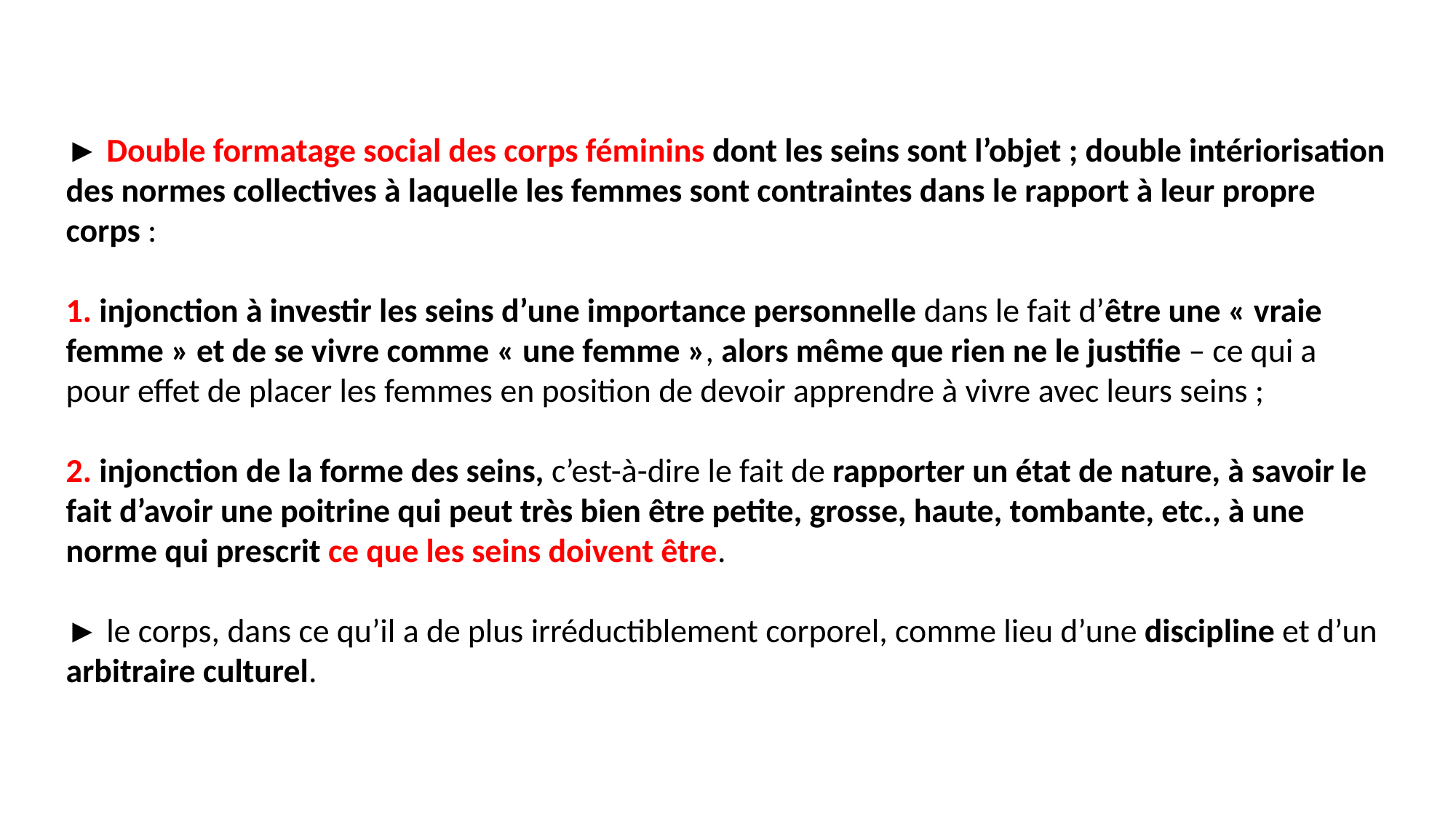

# ► Double formatage social des corps féminins dont les seins sont l’objet ; double intériorisation des normes collectives à laquelle les femmes sont contraintes dans le rapport à leur propre corps : 1. injonction à investir les seins d’une importance personnelle dans le fait d’être une « vraie femme » et de se vivre comme « une femme », alors même que rien ne le justifie – ce qui a pour effet de placer les femmes en position de devoir apprendre à vivre avec leurs seins ; 2. injonction de la forme des seins, c’est-à-dire le fait de rapporter un état de nature, à savoir le fait d’avoir une poitrine qui peut très bien être petite, grosse, haute, tombante, etc., à une norme qui prescrit ce que les seins doivent être. ► le corps, dans ce qu’il a de plus irréductiblement corporel, comme lieu d’une discipline et d’un arbitraire culturel.